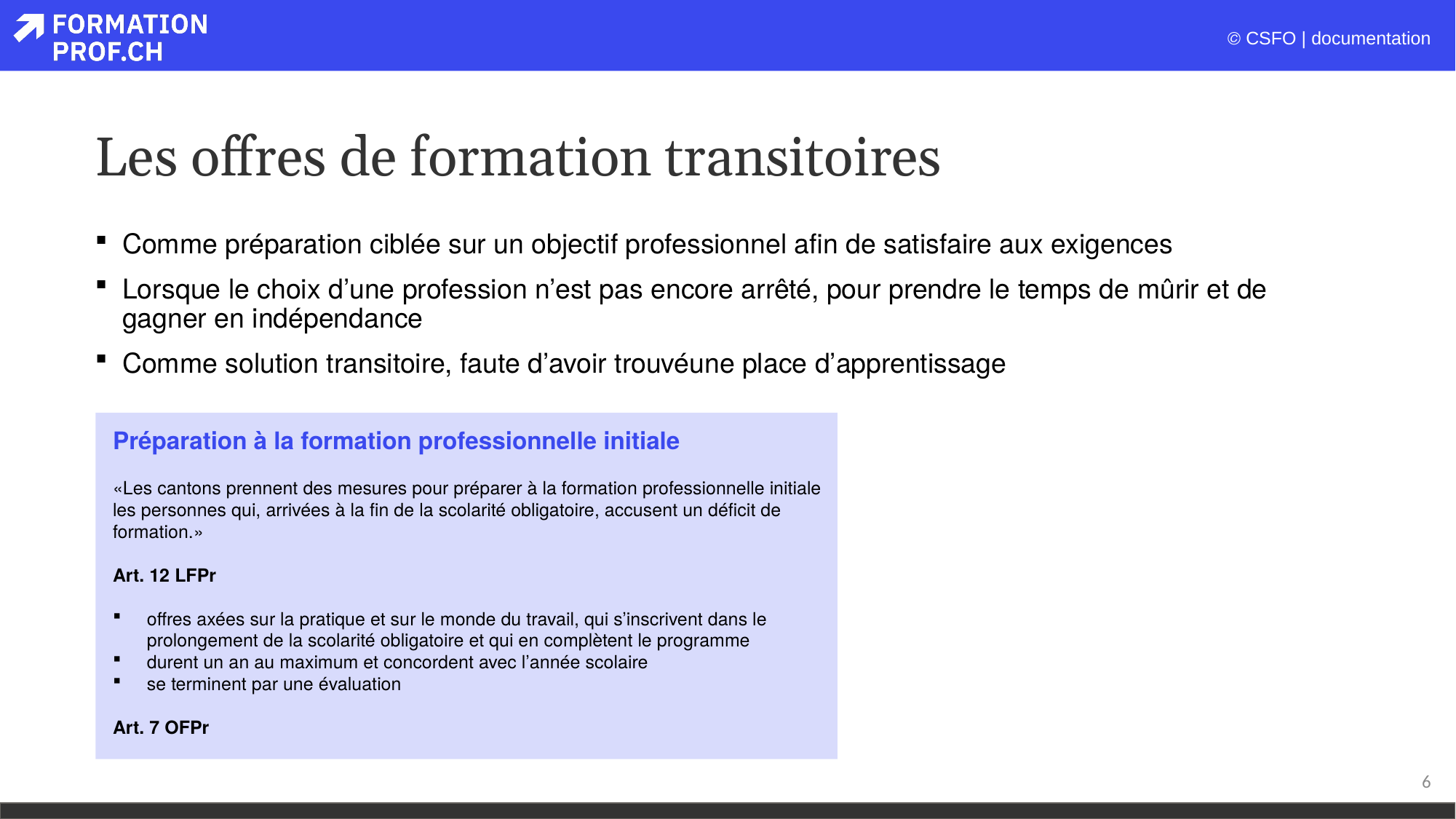

# Les offres de formation transitoires
Comme préparation ciblée sur un objectif professionnel afin de satisfaire aux exigences
Lorsque le choix d’une profession n’est pas encore arrêté, pour prendre le temps de mûrir et de gagner en indépendance
Comme solution transitoire, faute d’avoir trouvéune place d’apprentissage
Préparation à la formation professionnelle initiale

«Les cantons prennent des mesures pour préparer à la formation professionnelle initiale les personnes qui, arrivées à la fin de la scolarité obligatoire, accusent un déficit de formation.»

Art. 12 LFPr

offres axées sur la pratique et sur le monde du travail, qui s’inscrivent dans le prolongement de la scolarité obligatoire et qui en complètent le programme
durent un an au maximum et concordent avec l’année scolaire
se terminent par une évaluation

Art. 7 OFPr

6